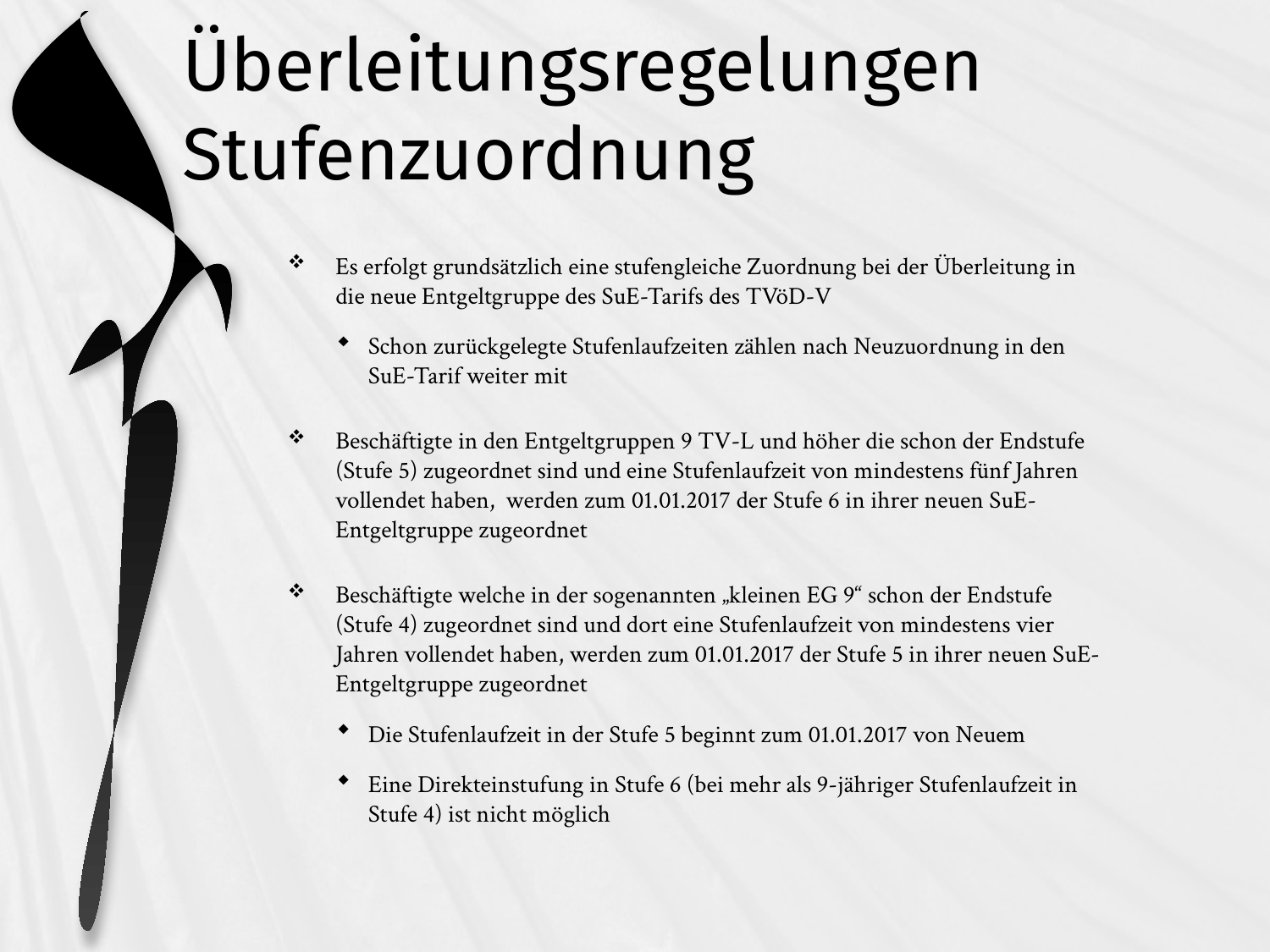

# Überleitungsregelungen Stufenzuordnung
Es erfolgt grundsätzlich eine stufengleiche Zuordnung bei der Überleitung in die neue Entgeltgruppe des SuE-Tarifs des TVöD-V
Schon zurückgelegte Stufenlaufzeiten zählen nach Neuzuordnung in den SuE-Tarif weiter mit
Beschäftigte in den Entgeltgruppen 9 TV-L und höher die schon der Endstufe (Stufe 5) zugeordnet sind und eine Stufenlaufzeit von mindestens fünf Jahren vollendet haben,  werden zum 01.01.2017 der Stufe 6 in ihrer neuen SuE-Entgeltgruppe zugeordnet
Beschäftigte welche in der sogenannten „kleinen EG 9“ schon der Endstufe (Stufe 4) zugeordnet sind und dort eine Stufenlaufzeit von mindestens vier Jahren vollendet haben, werden zum 01.01.2017 der Stufe 5 in ihrer neuen SuE-Entgeltgruppe zugeordnet
Die Stufenlaufzeit in der Stufe 5 beginnt zum 01.01.2017 von Neuem
Eine Direkteinstufung in Stufe 6 (bei mehr als 9-jähriger Stufenlaufzeit in Stufe 4) ist nicht möglich